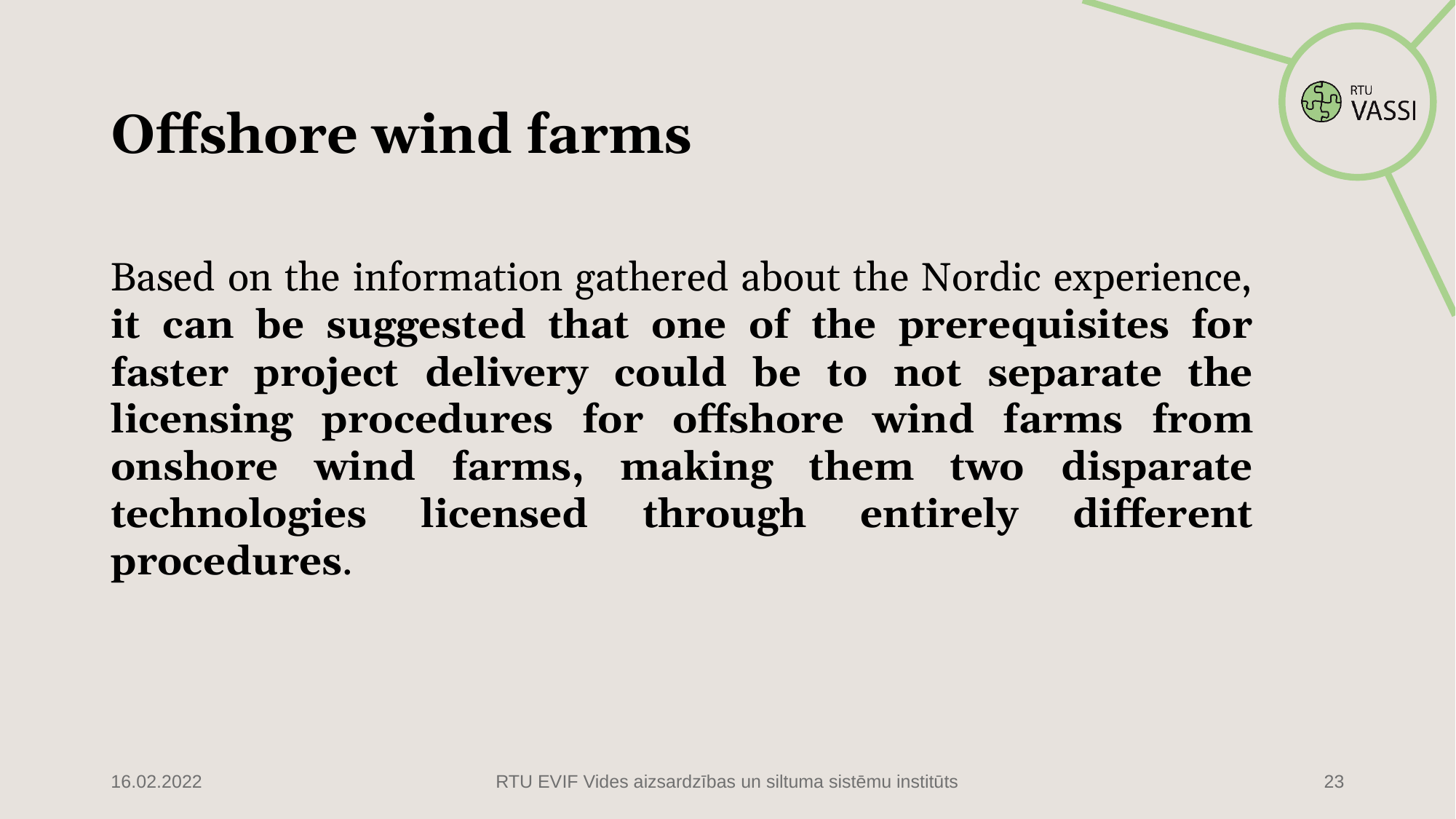

# Offshore wind farms
Based on the information gathered about the Nordic experience, it can be suggested that one of the prerequisites for faster project delivery could be to not separate the licensing procedures for offshore wind farms from onshore wind farms, making them two disparate technologies licensed through entirely different procedures.

16.02.2022
RTU EVIF Vides aizsardzības un siltuma sistēmu institūts
23